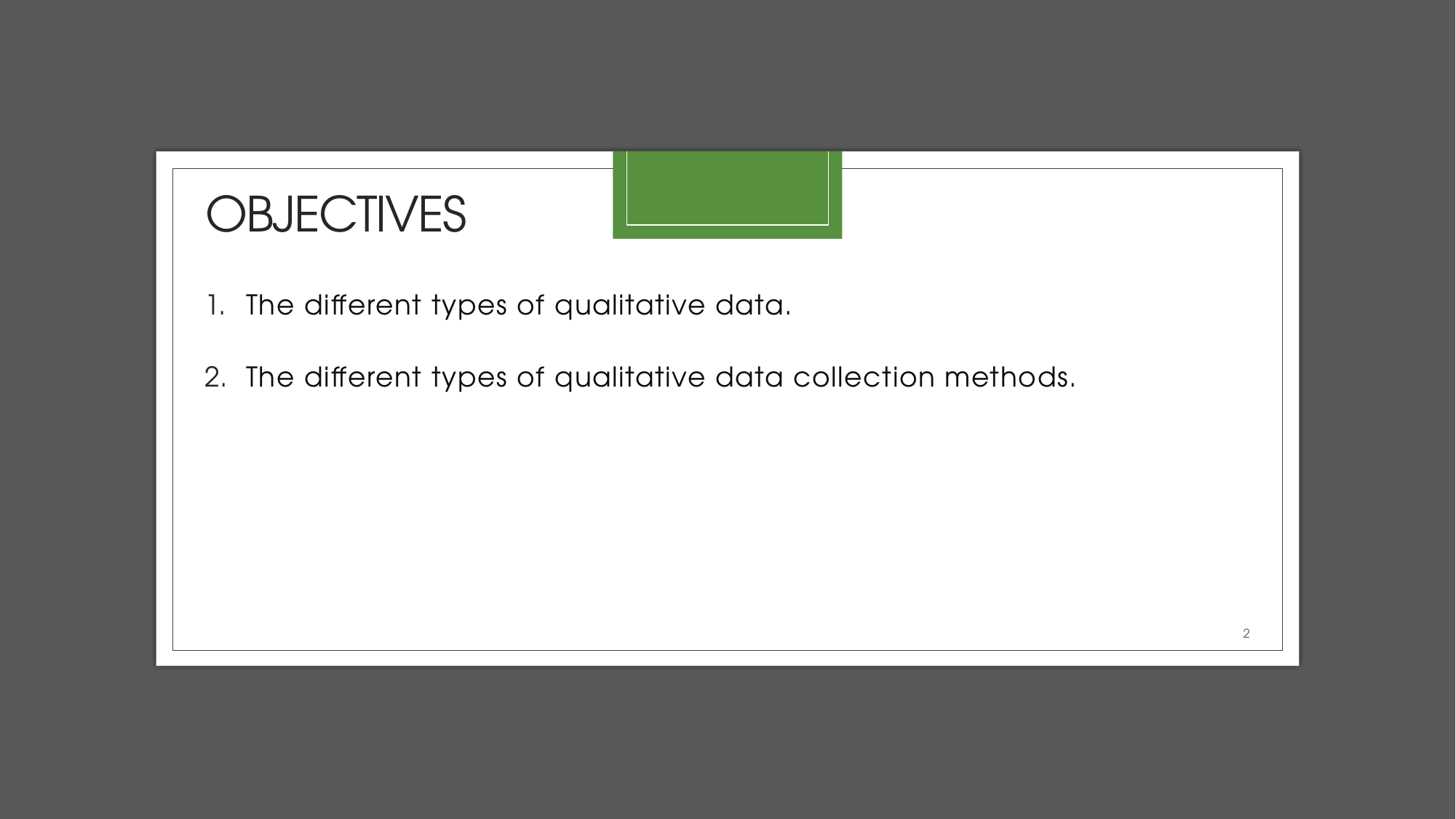

# Objectives
The different types of qualitative data.

The different types of qualitative data collection methods.
2